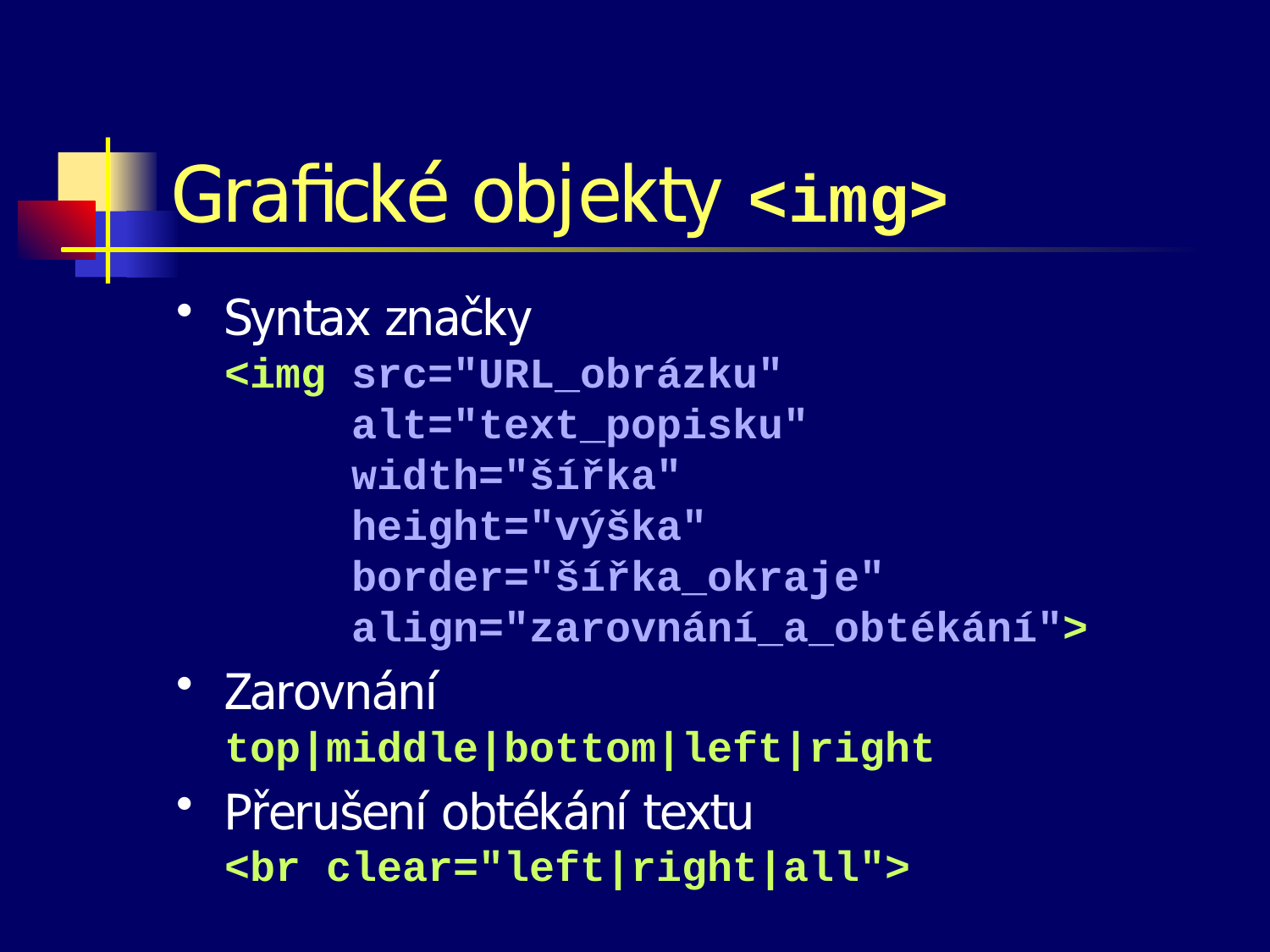

# Grafické objekty <img>
Syntax značky
<img src="URL_obrázku"
     alt="text_popisku"
     width="šířka"
     height="výška"
     border="šířka_okraje"
     align="zarovnání_a_obtékání">
Zarovnání
top|middle|bottom|left|right
Přerušení obtékání textu
<br clear="left|right|all">